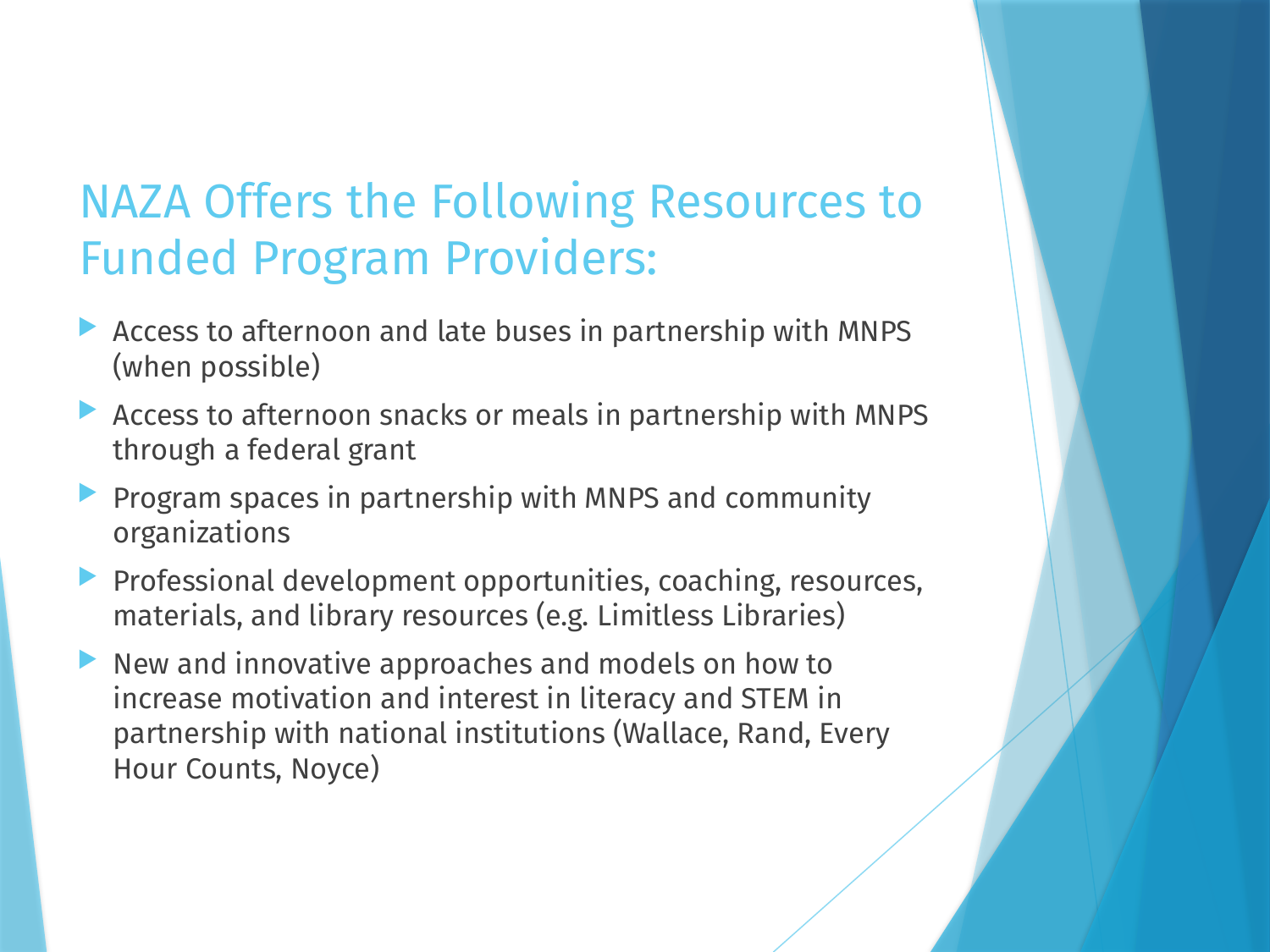

# NAZA Offers the Following Resources to Funded Program Providers:
Access to afternoon and late buses in partnership with MNPS (when possible)
Access to afternoon snacks or meals in partnership with MNPS through a federal grant
Program spaces in partnership with MNPS and community organizations
Professional development opportunities, coaching, resources, materials, and library resources (e.g. Limitless Libraries)
New and innovative approaches and models on how to increase motivation and interest in literacy and STEM in partnership with national institutions (Wallace, Rand, Every Hour Counts, Noyce)